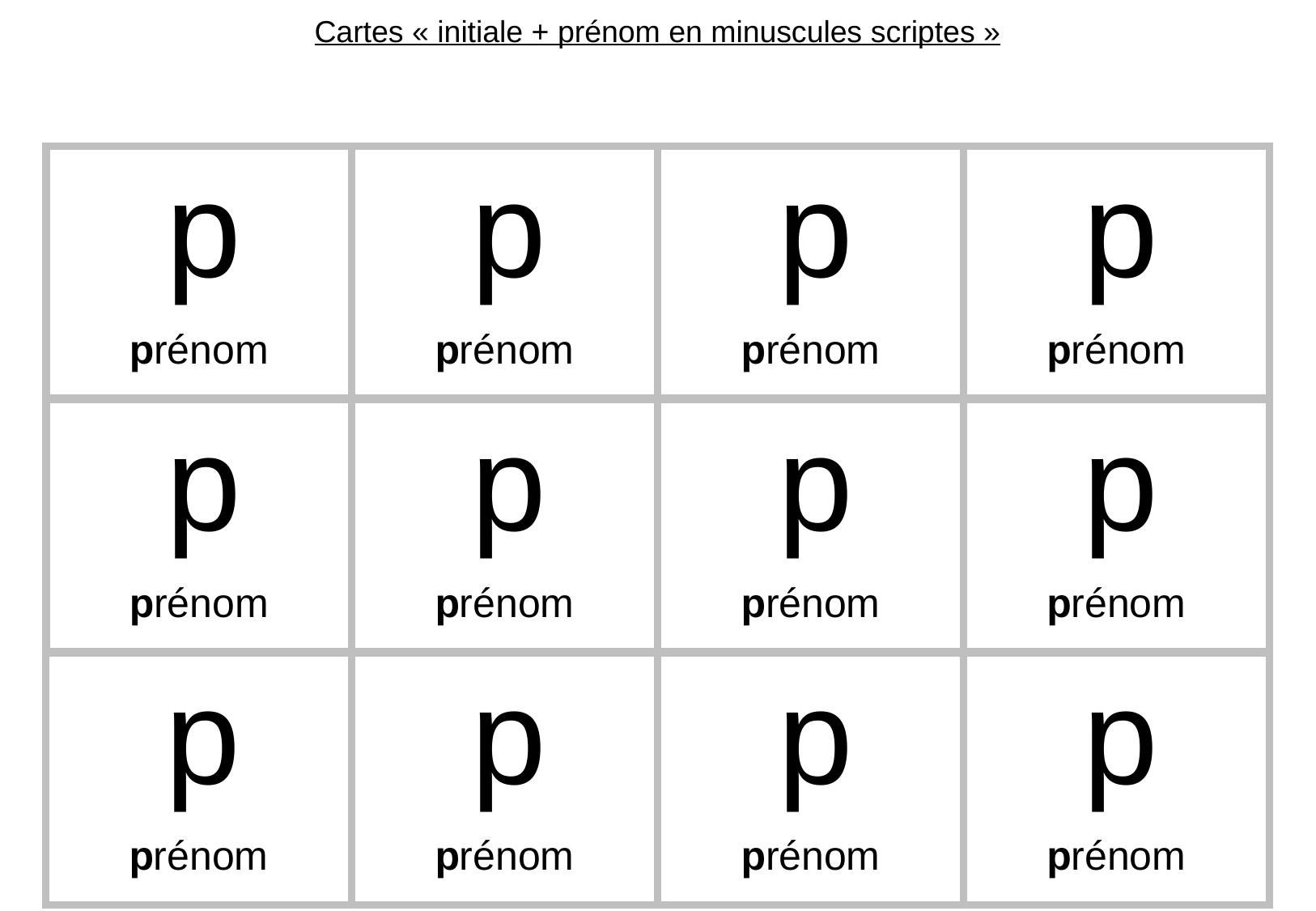

Cartes « initiale + prénom en minuscules scriptes »
p
p
p
p

prénom
prénom
prénom
prénom
p
p
p
p

prénom
prénom
prénom
prénom
p
p
p
p

prénom
prénom
prénom
prénom